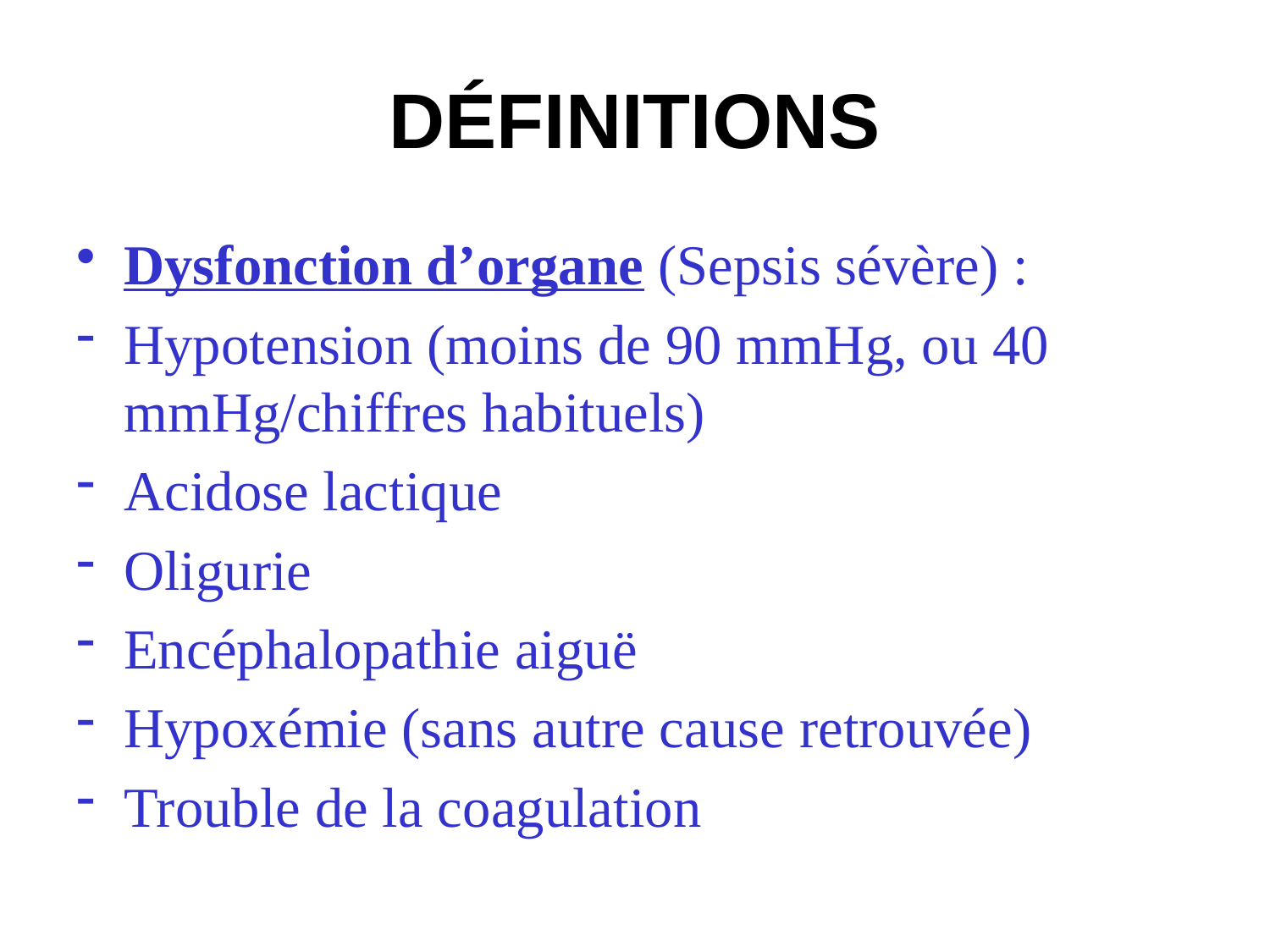

# DÉFINITIONS
Dysfonction d’organe (Sepsis sévère) :
Hypotension (moins de 90 mmHg, ou 40 mmHg/chiffres habituels)
Acidose lactique
Oligurie
Encéphalopathie aiguë
Hypoxémie (sans autre cause retrouvée)
Trouble de la coagulation